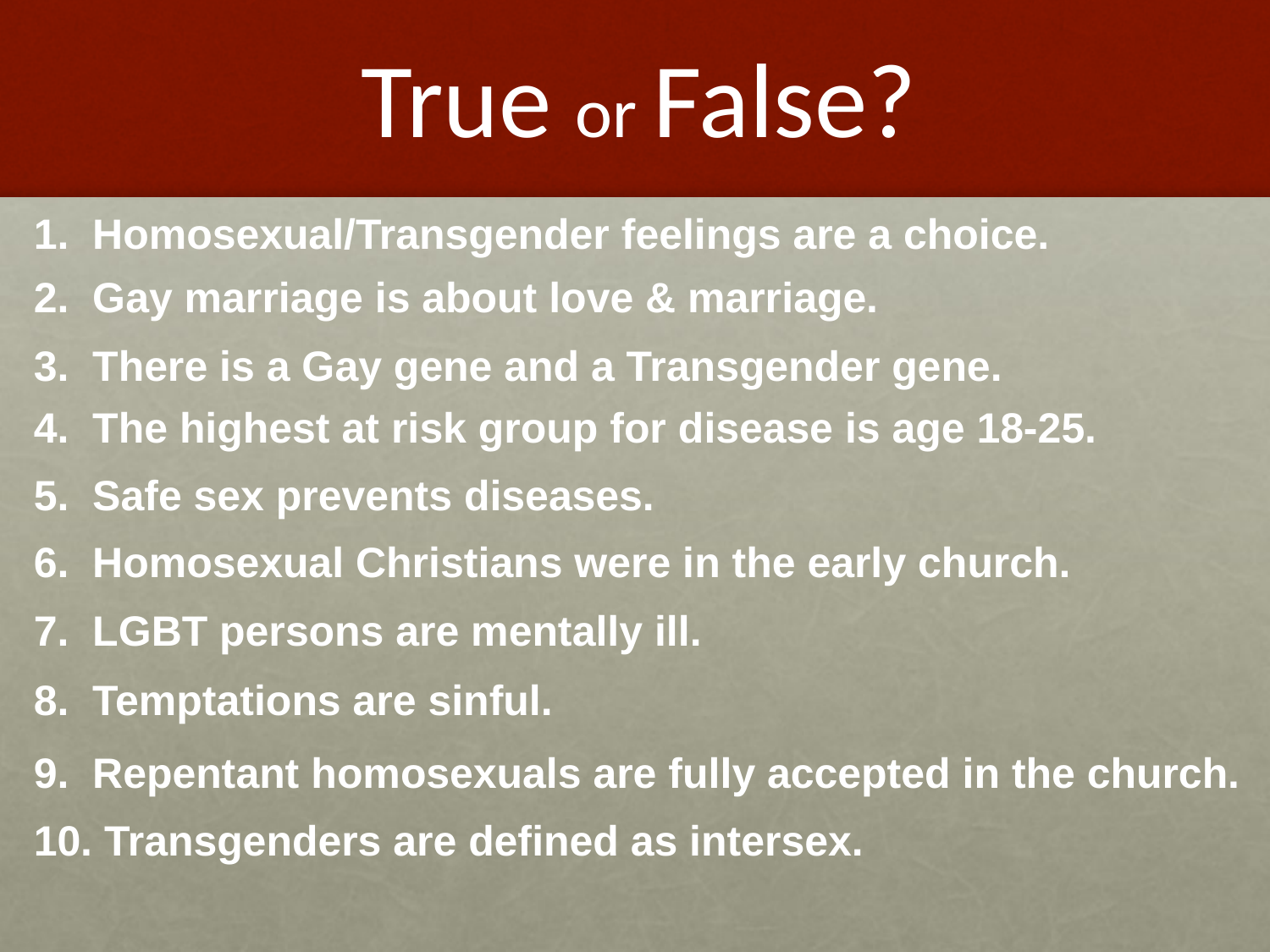

# True or False?

1.  Homosexual/Transgender feelings are a choice.
2.  Gay marriage is about love & marriage.
3.  There is a Gay gene and a Transgender gene.
4.  The highest at risk group for disease is age 18-25.

5.  Safe sex prevents diseases.
6.  Homosexual Christians were in the early church.
7.  LGBT persons are mentally ill.
8.  Temptations are sinful.
9.  Repentant homosexuals are fully accepted in the church.
10. Transgenders are defined as intersex.